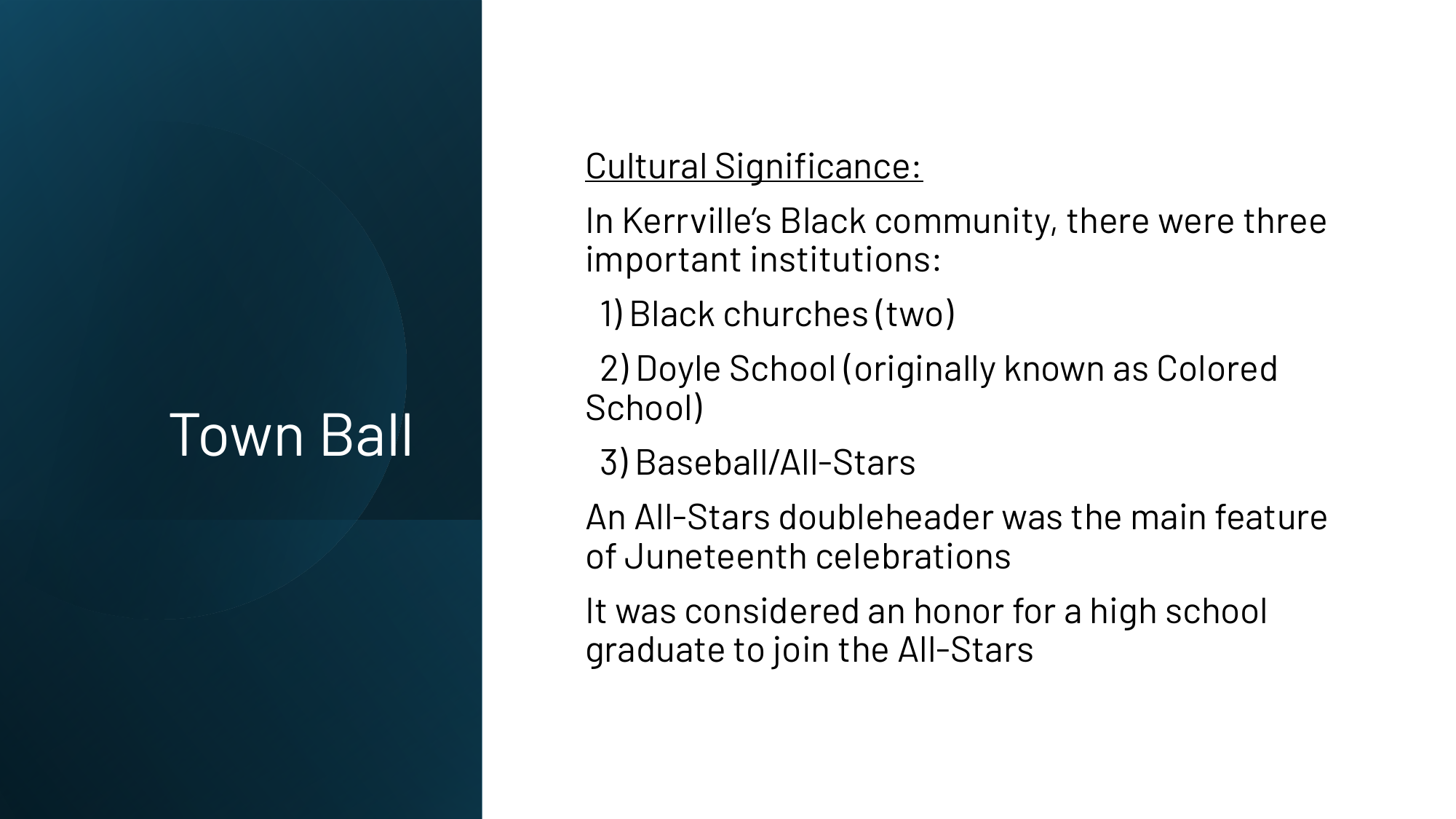

# Town Ball
Cultural Significance:
In Kerrville’s Black community, there were three important institutions:
  1) Black churches (two)
  2) Doyle School (originally known as Colored School)
  3) Baseball/All-Stars
An All-Stars doubleheader was the main feature of Juneteenth celebrations
It was considered an honor for a high school graduate to join the All-Stars